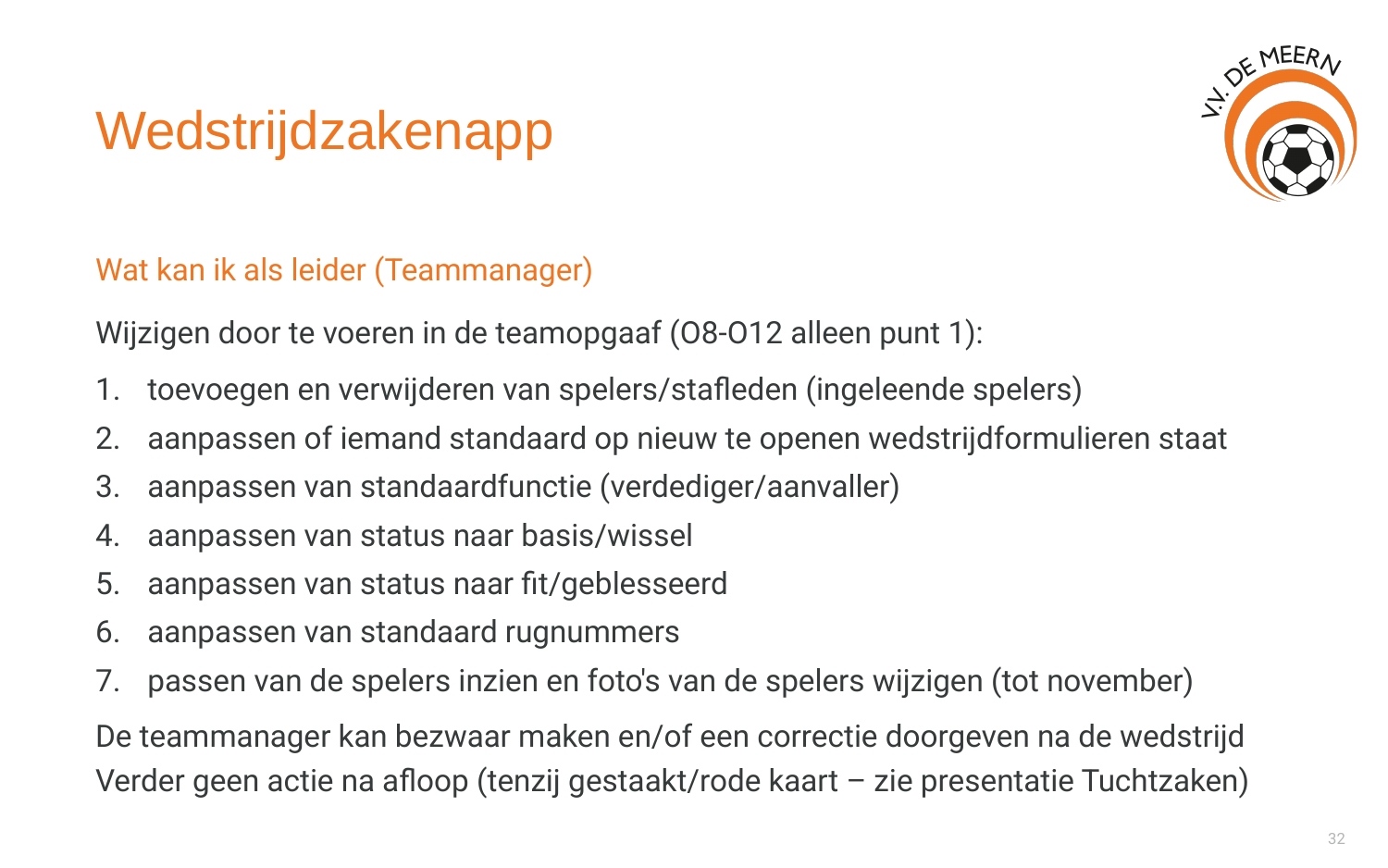

# Wedstrijdzakenapp
Wat kan ik als leider (Teammanager)
Wijzigen door te voeren in de teamopgaaf (O8-O12 alleen punt 1):
toevoegen en verwijderen van spelers/stafleden (ingeleende spelers)
aanpassen of iemand standaard op nieuw te openen wedstrijdformulieren staat
aanpassen van standaardfunctie (verdediger/aanvaller)
aanpassen van status naar basis/wissel
aanpassen van status naar fit/geblesseerd
aanpassen van standaard rugnummers
passen van de spelers inzien en foto's van de spelers wijzigen (tot november)
De teammanager kan bezwaar maken en/of een correctie doorgeven na de wedstrijd Verder geen actie na afloop (tenzij gestaakt/rode kaart – zie presentatie Tuchtzaken)

32